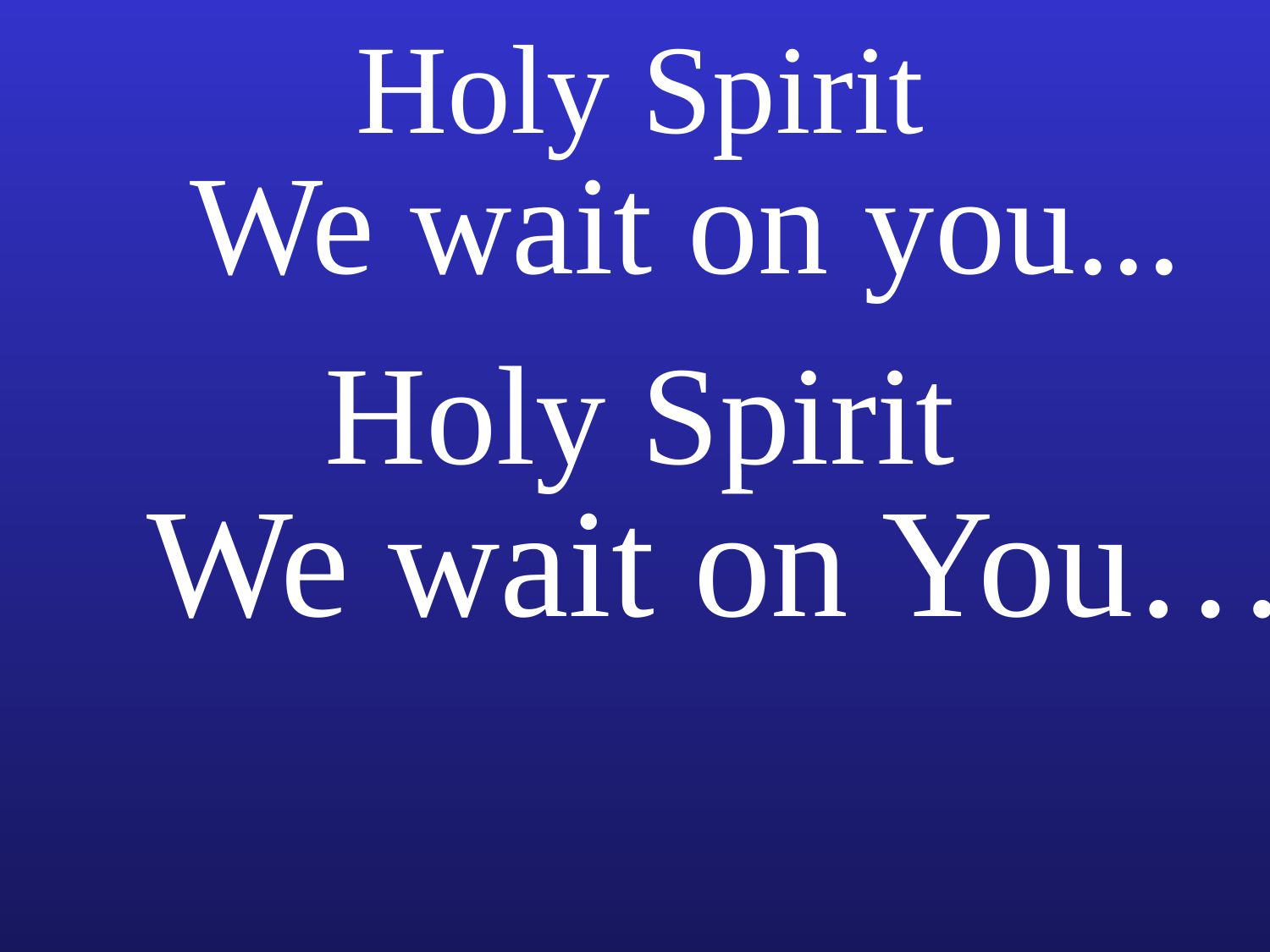

Holy Spirit
We wait on you...
Holy Spirit
We wait on You…